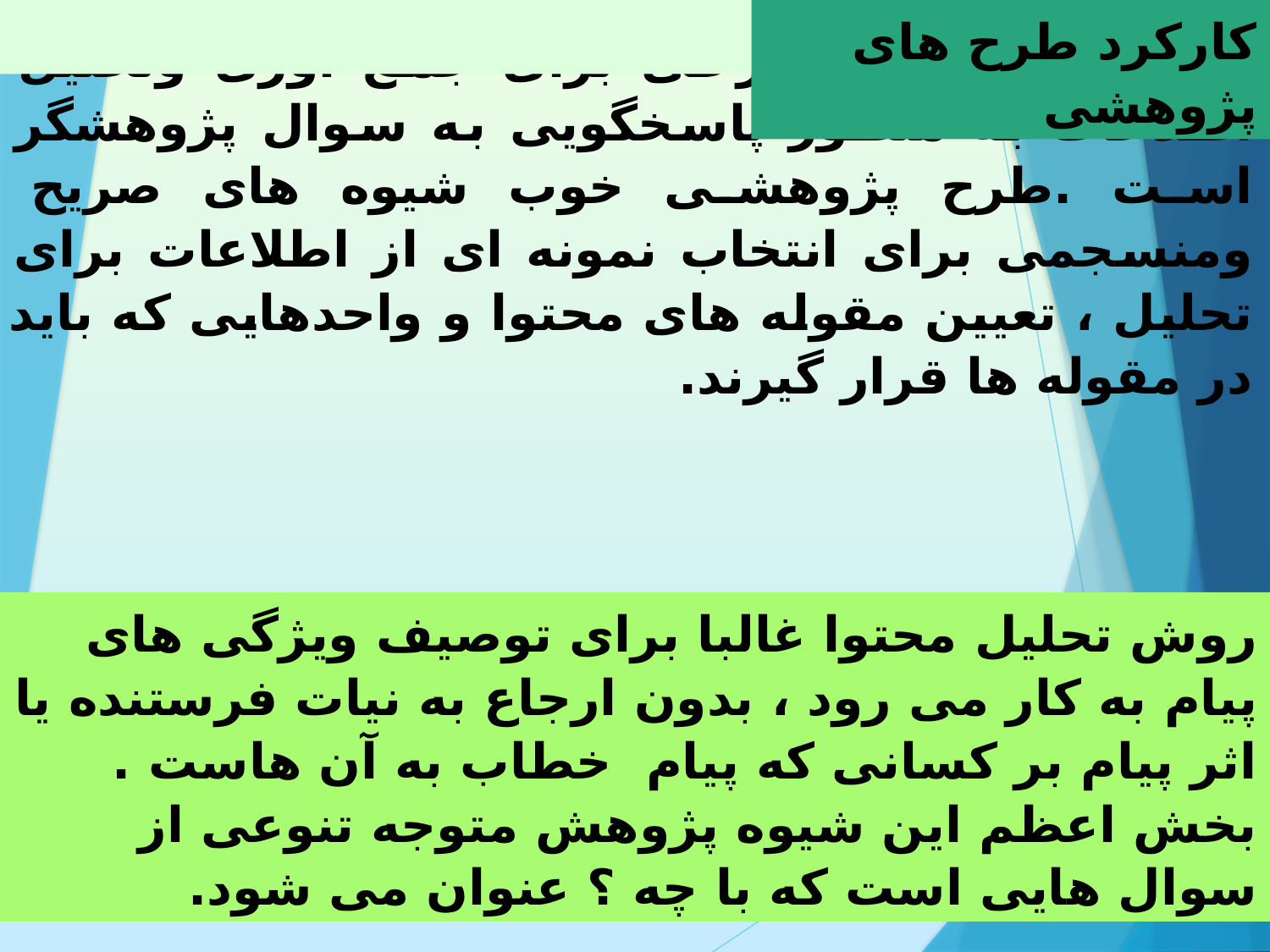

کارکرد طرح های پژوهشی
[
# طرح پژوهشی ، طرحی برای جمع آوری وتحلیل اطلاعات به منظور پاسخگویی به سوال پژوهشگر است .طرح پژوهشی خوب شیوه های صریح ومنسجمی برای انتخاب نمونه ای از اطلاعات برای تحلیل ، تعیین مقوله های محتوا و واحدهایی که باید در مقوله ها قرار گیرند.
روش تحلیل محتوا غالبا برای توصیف ویژگی های پیام به کار می رود ، بدون ارجاع به نیات فرستنده یا اثر پیام بر کسانی که پیام  خطاب به آن هاست . بخش اعظم این شیوه پژوهش متوجه تنوعی از سوال هایی است که با چه ؟ عنوان می شود.